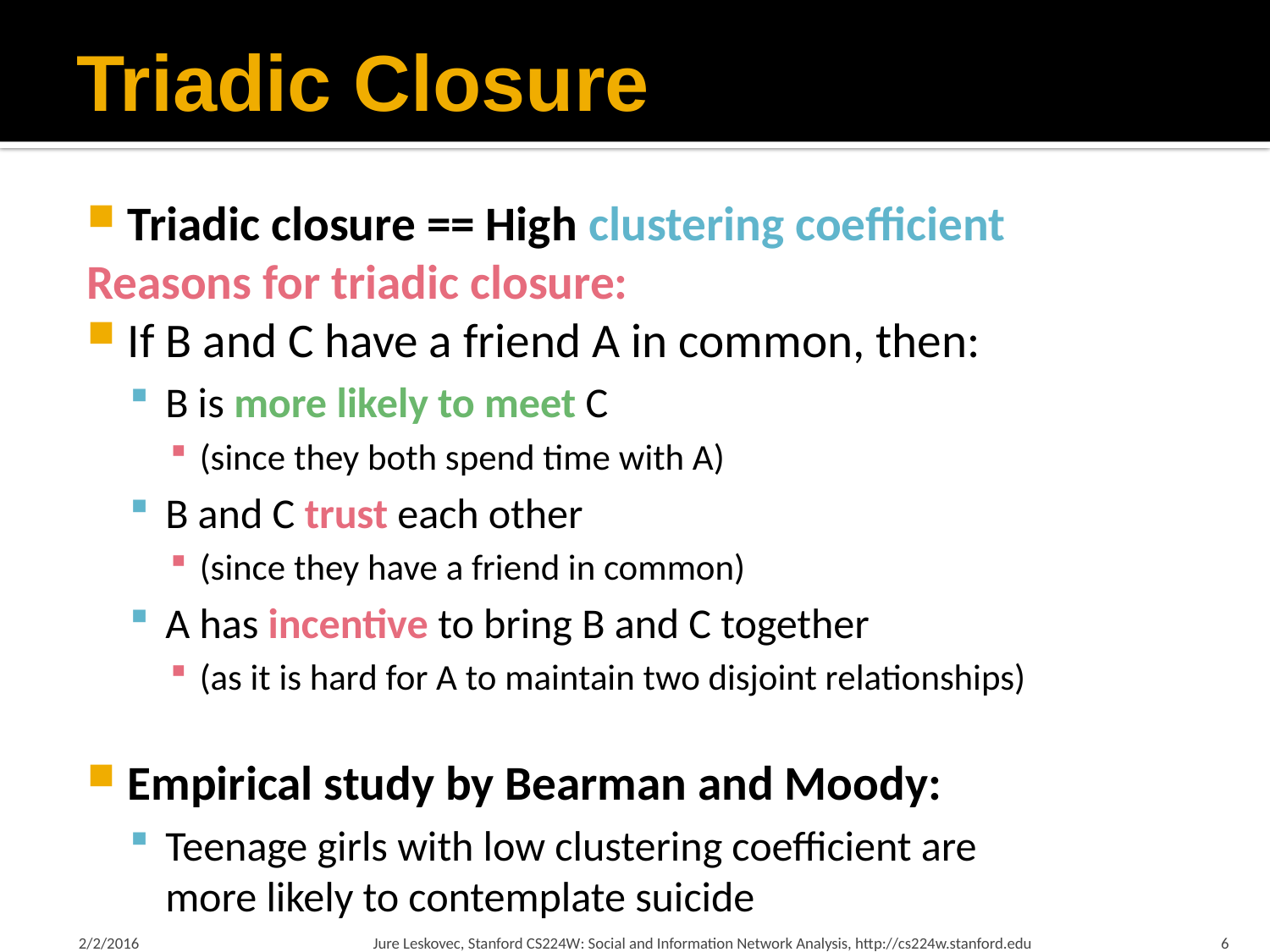

# Triadic Closure
Triadic closure == High clustering coefficient
Reasons for triadic closure:
If B and C have a friend A in common, then:
B is more likely to meet C
(since they both spend time with A)
B and C trust each other
(since they have a friend in common)
A has incentive to bring B and C together
(as it is hard for A to maintain two disjoint relationships)

Empirical study by Bearman and Moody:
Teenage girls with low clustering coefficient are
more likely to contemplate suicide
2/2/2016
Jure Leskovec, Stanford CS224W: Social and Information Network Analysis, http://cs224w.stanford.edu
6